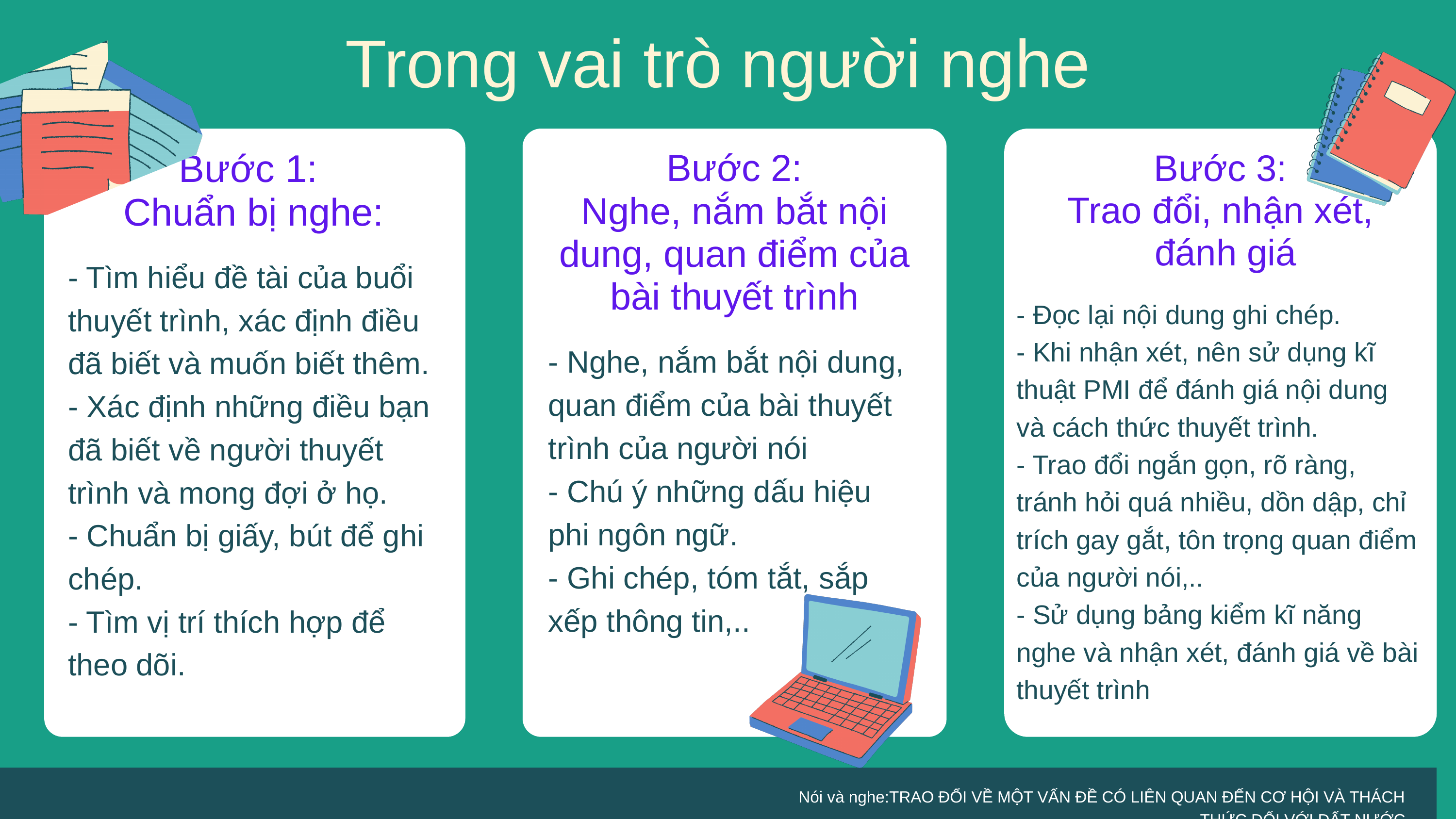

Trong vai trò người nghe

Bước 1:
Chuẩn bị nghe:
- Tìm hiểu đề tài của buổi thuyết trình, xác định điều đã biết và muốn biết thêm.
- Xác định những điều bạn đã biết về người thuyết trình và mong đợi ở họ.
- Chuẩn bị giấy, bút để ghi chép.
- Tìm vị trí thích hợp để theo dõi.
Bước 2:
Nghe, nắm bắt nội dung, quan điểm của bài thuyết trình
- Nghe, nắm bắt nội dung, quan điểm của bài thuyết trình của người nói
- Chú ý những dấu hiệu phi ngôn ngữ.
- Ghi chép, tóm tắt, sắp xếp thông tin,..
Bước 3:
Trao đổi, nhận xét,
 đánh giá
- Đọc lại nội dung ghi chép.
- Khi nhận xét, nên sử dụng kĩ thuật PMI để đánh giá nội dung và cách thức thuyết trình.
- Trao đổi ngắn gọn, rõ ràng, tránh hỏi quá nhiều, dồn dập, chỉ trích gay gắt, tôn trọng quan điểm của người nói,..
- Sử dụng bảng kiểm kĩ năng nghe và nhận xét, đánh giá về bài thuyết trình

Nói và nghe:TRAO ĐỔI VỀ MỘT VẤN ĐỀ CÓ LIÊN QUAN ĐẾN CƠ HỘI VÀ THÁCH THỨC ĐỐI VỚI ĐẤT NƯỚC